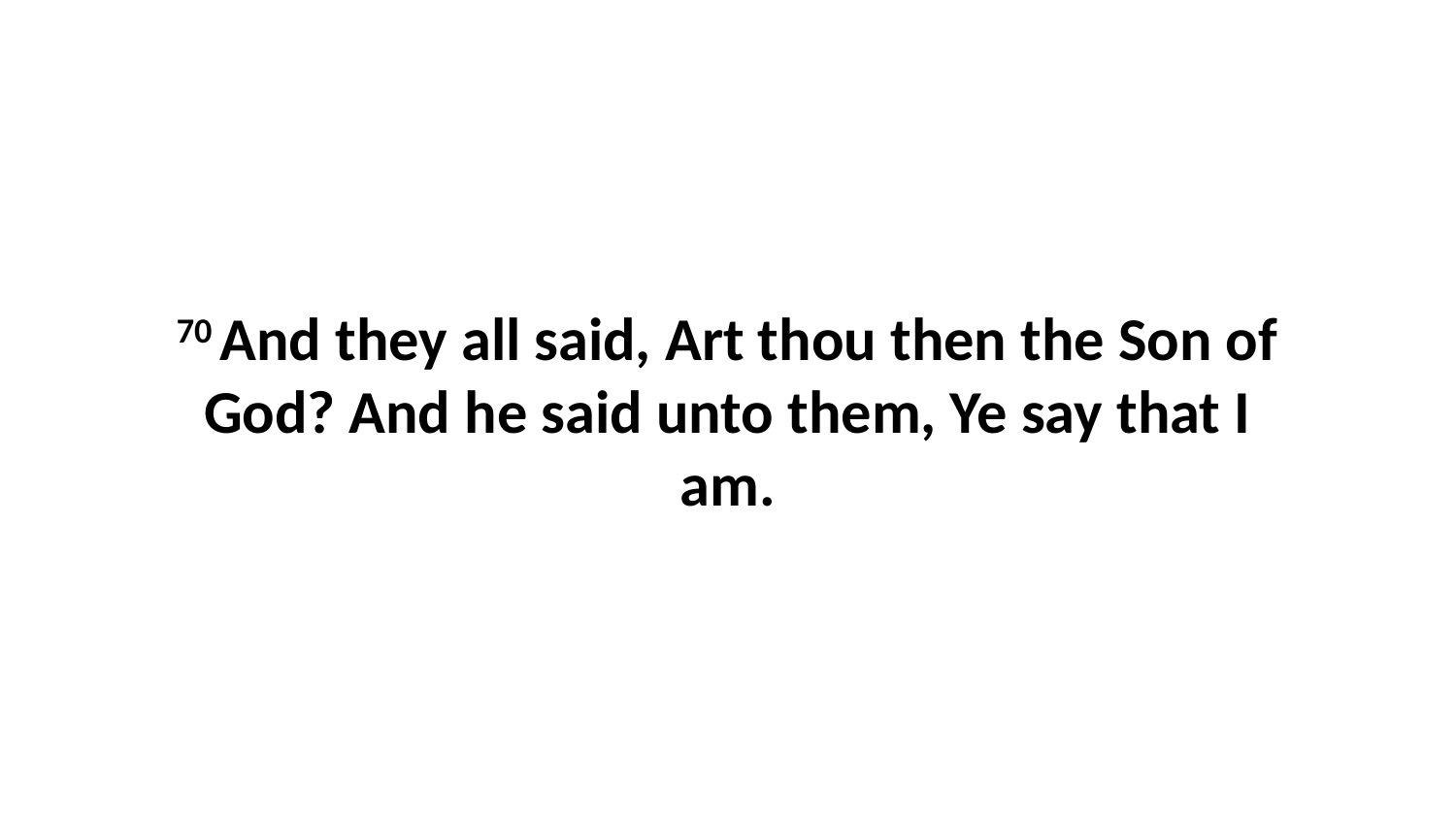

70 And they all said, Art thou then the Son of God? And he said unto them, Ye say that I am.